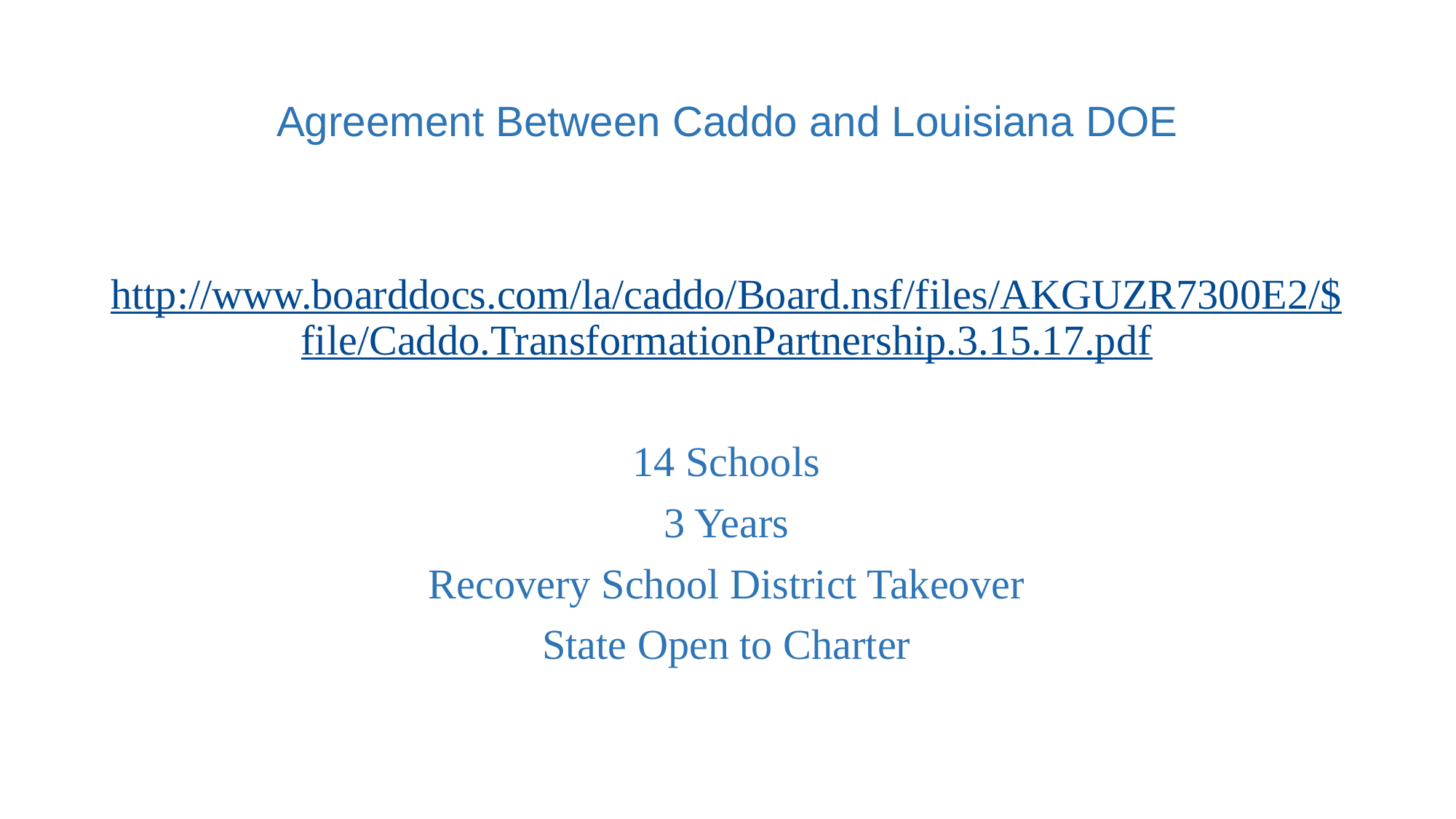

# Agreement Between Caddo and Louisiana DOE
http://www.boarddocs.com/la/caddo/Board.nsf/files/AKGUZR7300E2/$file/Caddo.TransformationPartnership.3.15.17.pdf

14 Schools
3 Years
Recovery School District Takeover
State Open to Charter